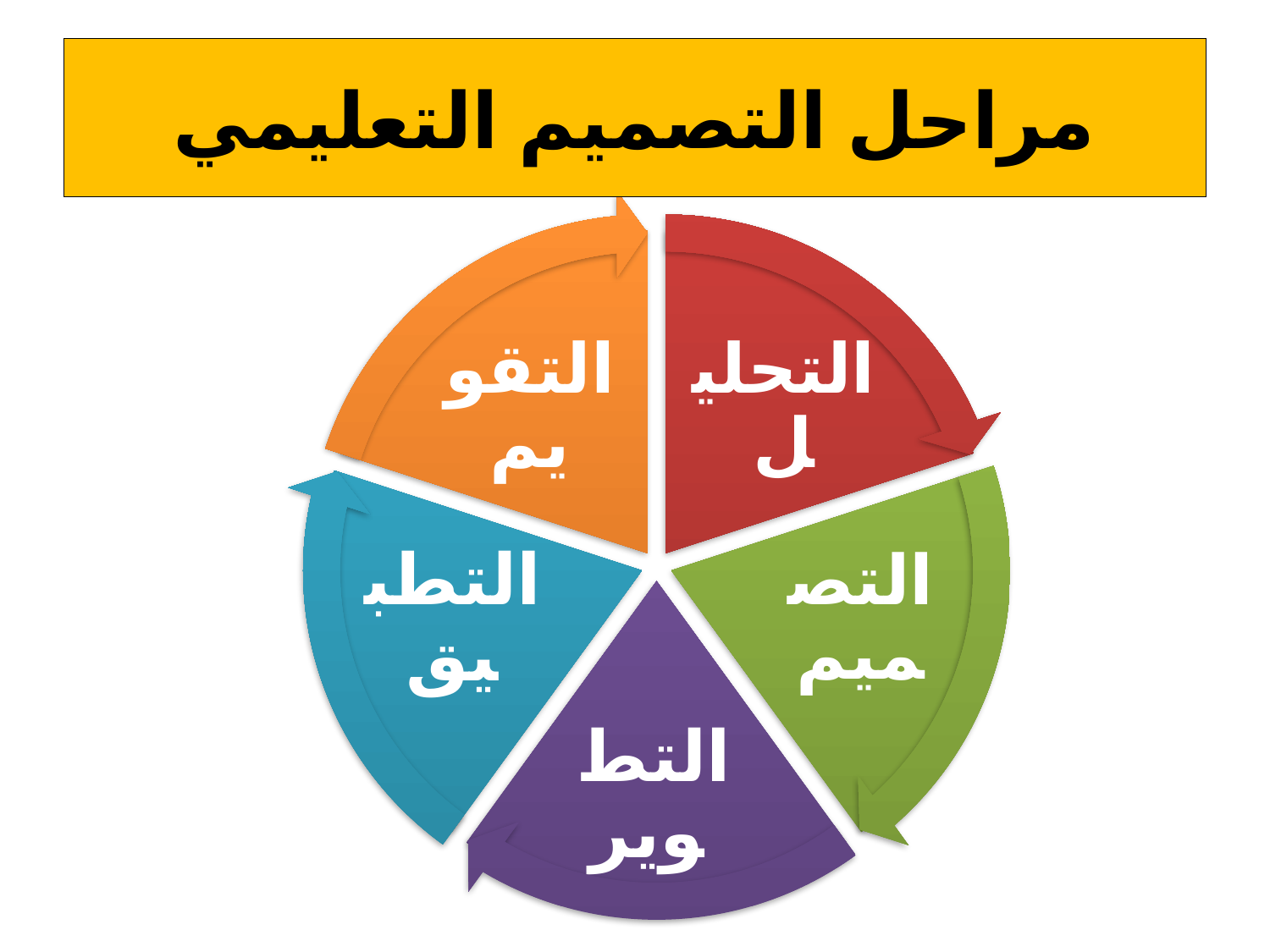

# مراحل التصميم التعليمي

التقويم
التحليل
التطبيق
التصميم
التطوير